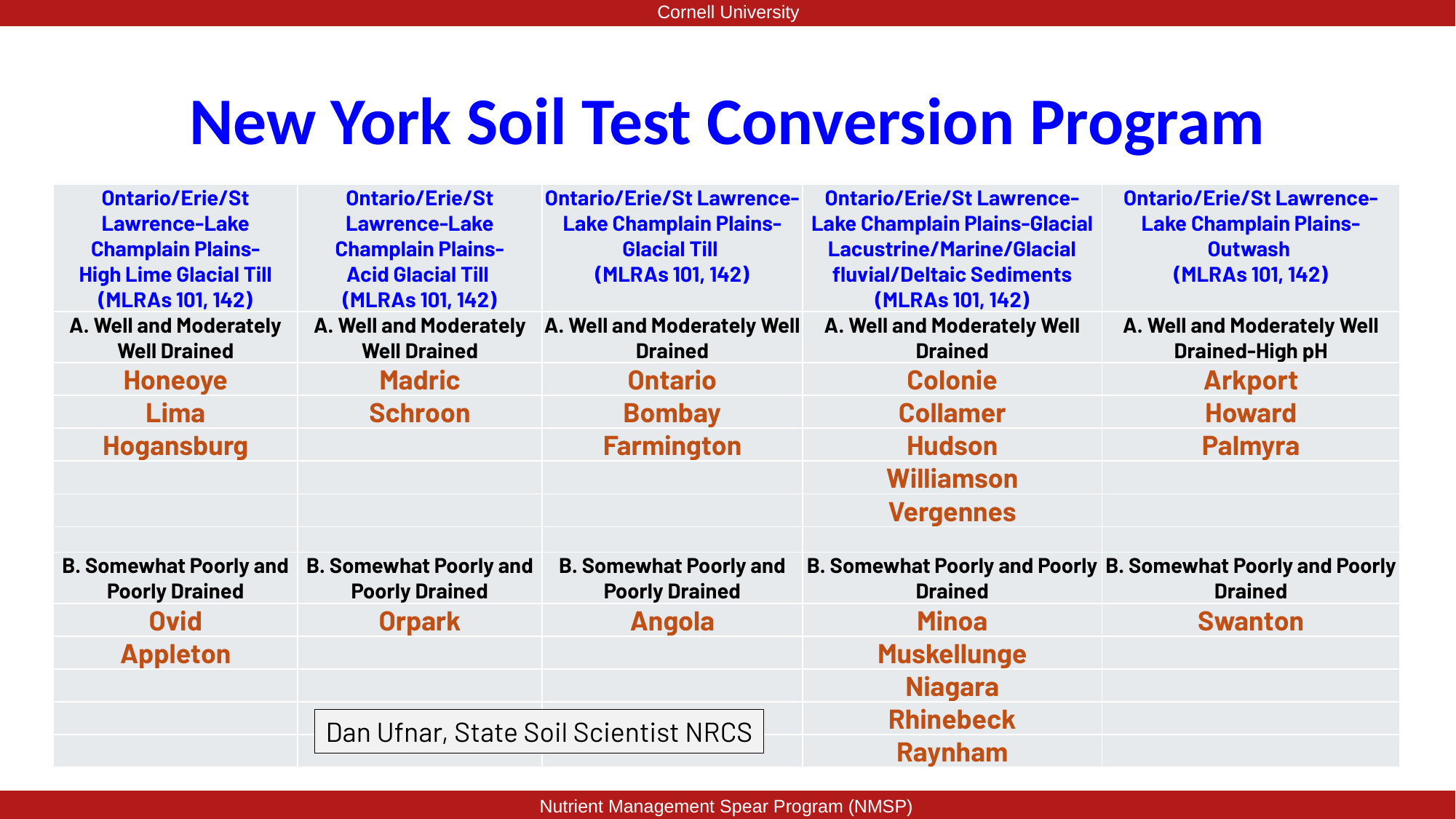

Cornell University
New York Soil Test Conversion Program
| Ontario/Erie/St Lawrence-Lake Champlain Plains- High Lime Glacial Till (MLRAs 101, 142) | Ontario/Erie/St Lawrence-Lake Champlain Plains- Acid Glacial Till (MLRAs 101, 142) | Ontario/Erie/St Lawrence-Lake Champlain Plains- Glacial Till (MLRAs 101, 142) | Ontario/Erie/St Lawrence-Lake Champlain Plains-Glacial Lacustrine/Marine/Glacial fluvial/Deltaic Sediments (MLRAs 101, 142) | Ontario/Erie/St Lawrence-Lake Champlain Plains- Outwash (MLRAs 101, 142) |
| --- | --- | --- | --- | --- |
| A. Well and Moderately Well Drained | A. Well and Moderately Well Drained | A. Well and Moderately Well Drained | A. Well and Moderately Well Drained | A. Well and Moderately Well Drained-High pH |
| Honeoye | Madric | Ontario | Colonie | Arkport |
| Lima | Schroon | Bombay | Collamer | Howard |
| Hogansburg |  | Farmington | Hudson | Palmyra |
|  |  |  | Williamson |  |
|  |  |  | Vergennes |  |
|  |  |  |  |  |
| B. Somewhat Poorly and Poorly Drained | B. Somewhat Poorly and Poorly Drained | B. Somewhat Poorly and Poorly Drained | B. Somewhat Poorly and Poorly Drained | B. Somewhat Poorly and Poorly Drained |
| Ovid | Orpark | Angola | Minoa | Swanton |
| Appleton |  |  | Muskellunge |  |
|  |  |  | Niagara |  |
|  |  |  | Rhinebeck |  |
|  |  |  | Raynham |  |
Dan Ufnar, State Soil Scientist NRCS
Nutrient Management Spear Program (NMSP)